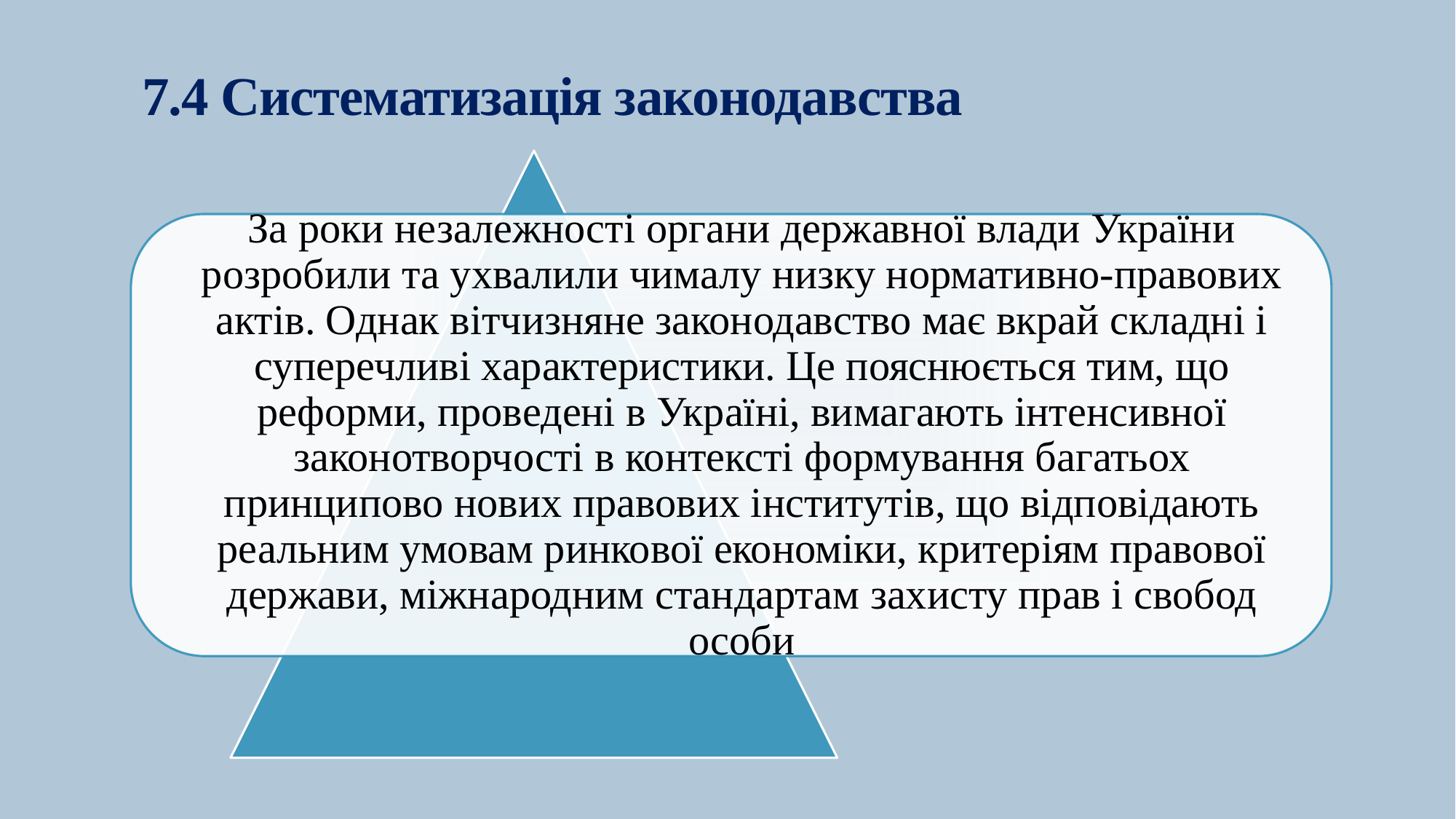

# 7.4 Систематизація законодавства
За роки незалежності органи державної влади України розробили та ухвалили чималу низку нормативно-правових актів. Однак вітчизняне законодавство має вкрай складні і суперечливі характеристики. Це пояснюється тим, що реформи, проведені в Україні, вимагають інтенсивної законотворчості в контексті формування багатьох принципово нових правових інститутів, що відповідають реальним умовам ринкової економіки, критеріям правової держави, міжнародним стандартам захисту прав і свобод особи